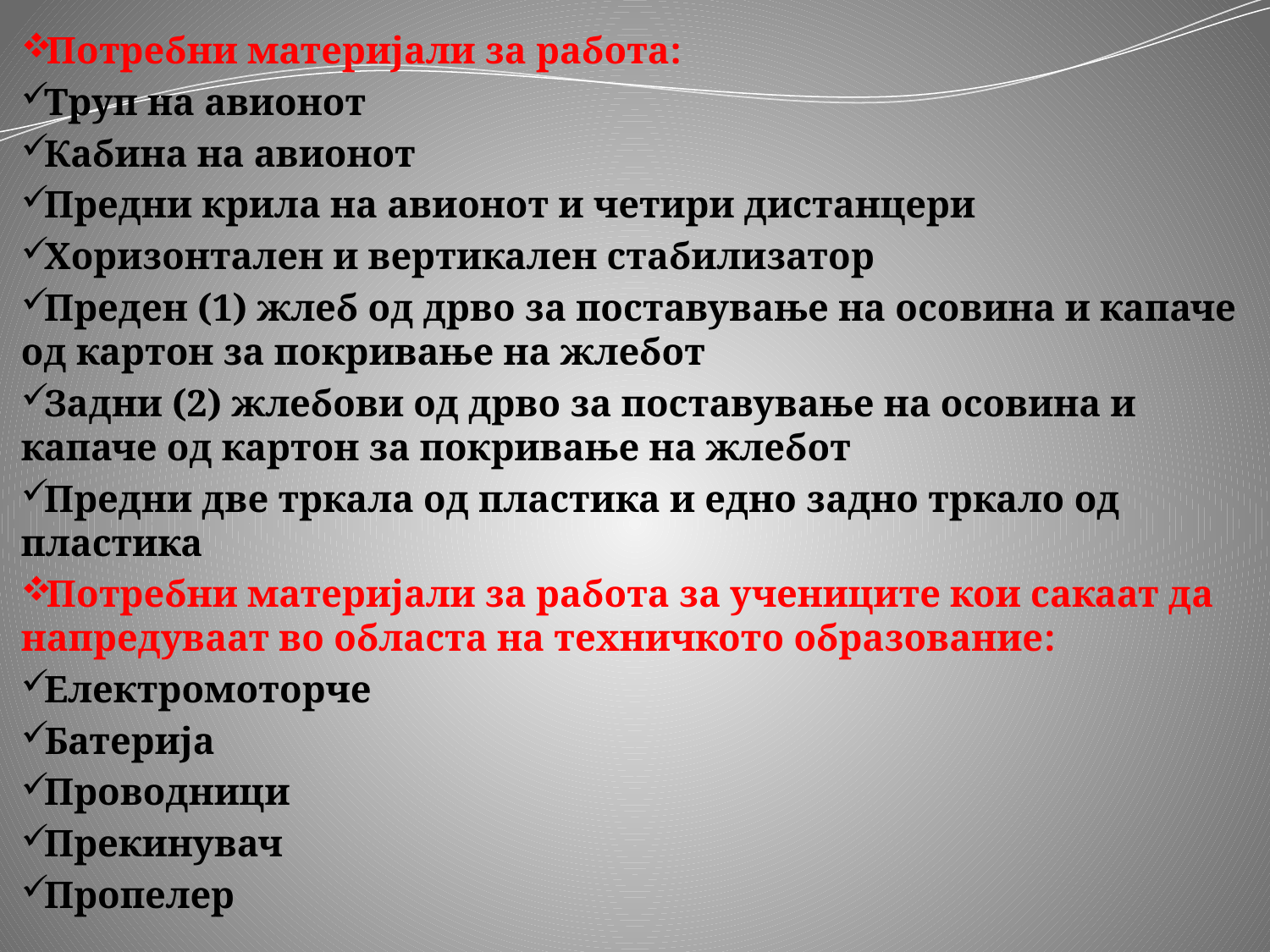

Потребни материјали за работа:
Труп на авионот
Кабина на авионот
Предни крила на авионот и четири дистанцери
Хоризонтален и вертикален стабилизатор
Преден (1) жлеб од дрво за поставување на осовина и капаче од картон за покривање на жлебот
Задни (2) жлебови од дрво за поставување на осовина и капаче од картон за покривање на жлебот
Предни две тркала од пластика и едно задно тркало од пластика
Потребни материјали за работа за учениците кои сакаат да напредуваат во областа на техничкото образование:
Електромоторче
Батерија
Проводници
Прекинувач
Пропелер